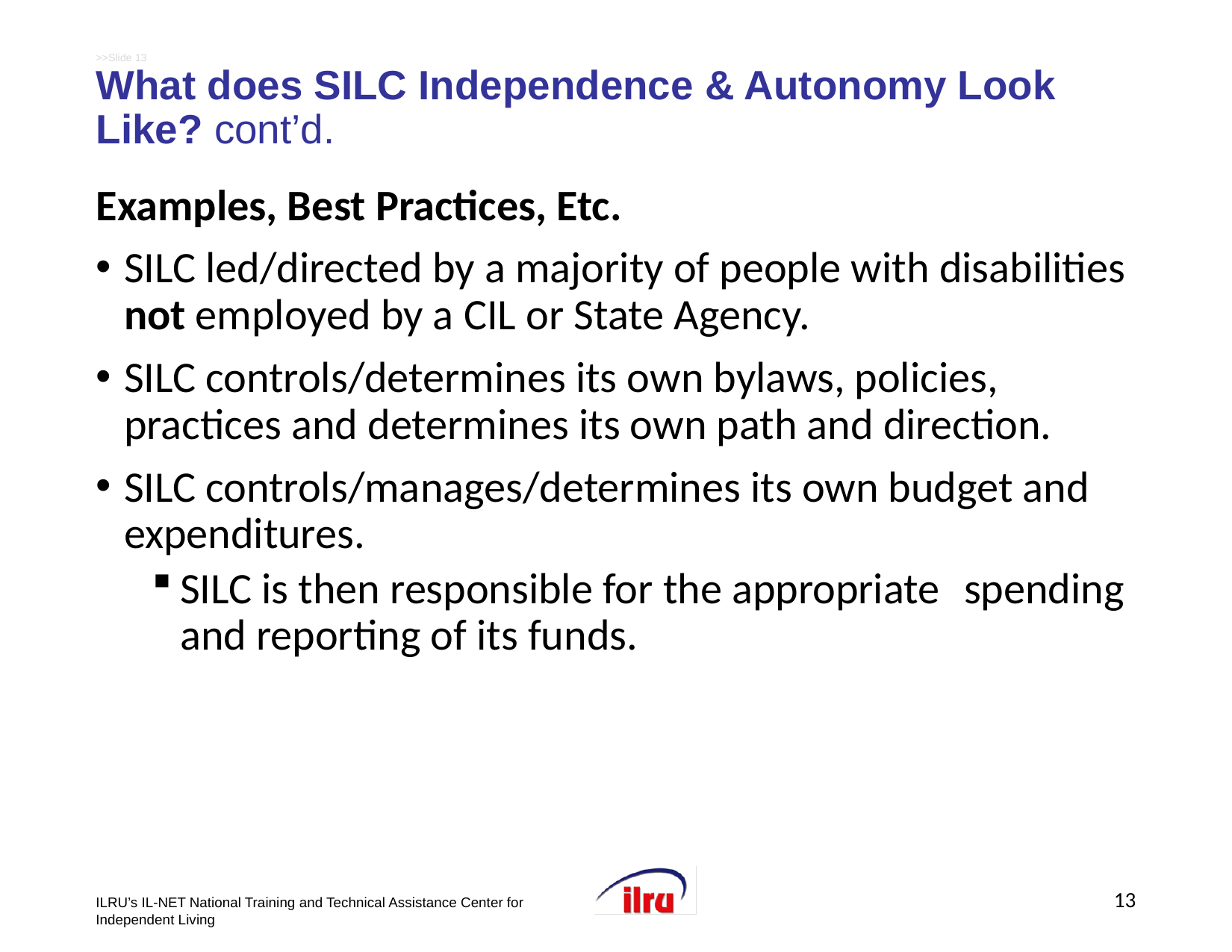

# >>Slide 13 What does SILC Independence & Autonomy Look Like? cont’d.
Examples, Best Practices, Etc.
SILC led/directed by a majority of people with disabilities not employed by a CIL or State Agency.
SILC controls/determines its own bylaws, policies, practices and determines its own path and direction.
SILC controls/manages/determines its own budget and expenditures.
SILC is then responsible for the appropriate 	spending and reporting of its funds.
13